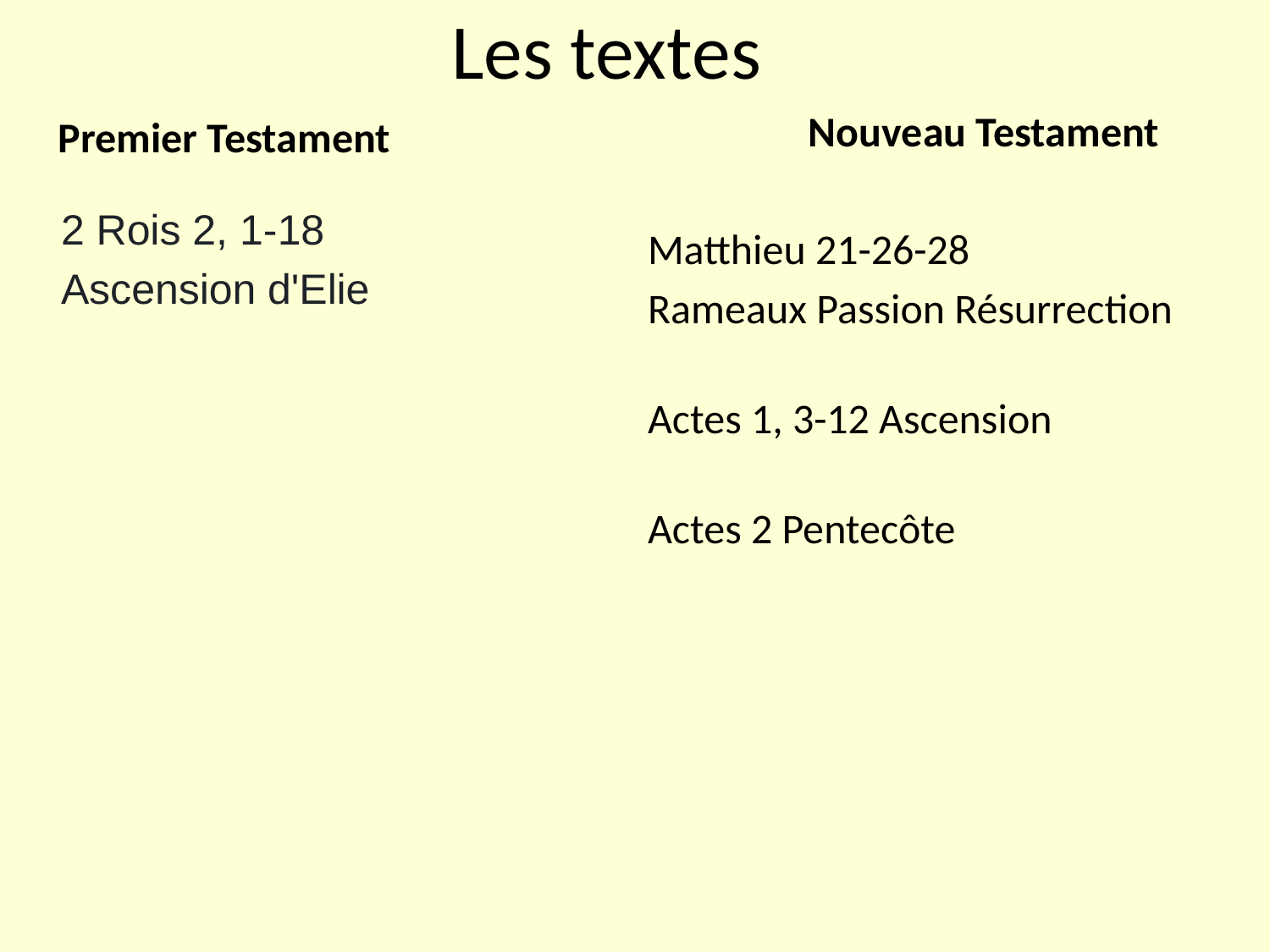

# Les textes
Nouveau Testament
Premier Testament
2 Rois 2, 1-18
Ascension d'Elie

Matthieu 21-26-28
Rameaux Passion Résurrection
Actes 1, 3-12 Ascension
Actes 2 Pentecôte